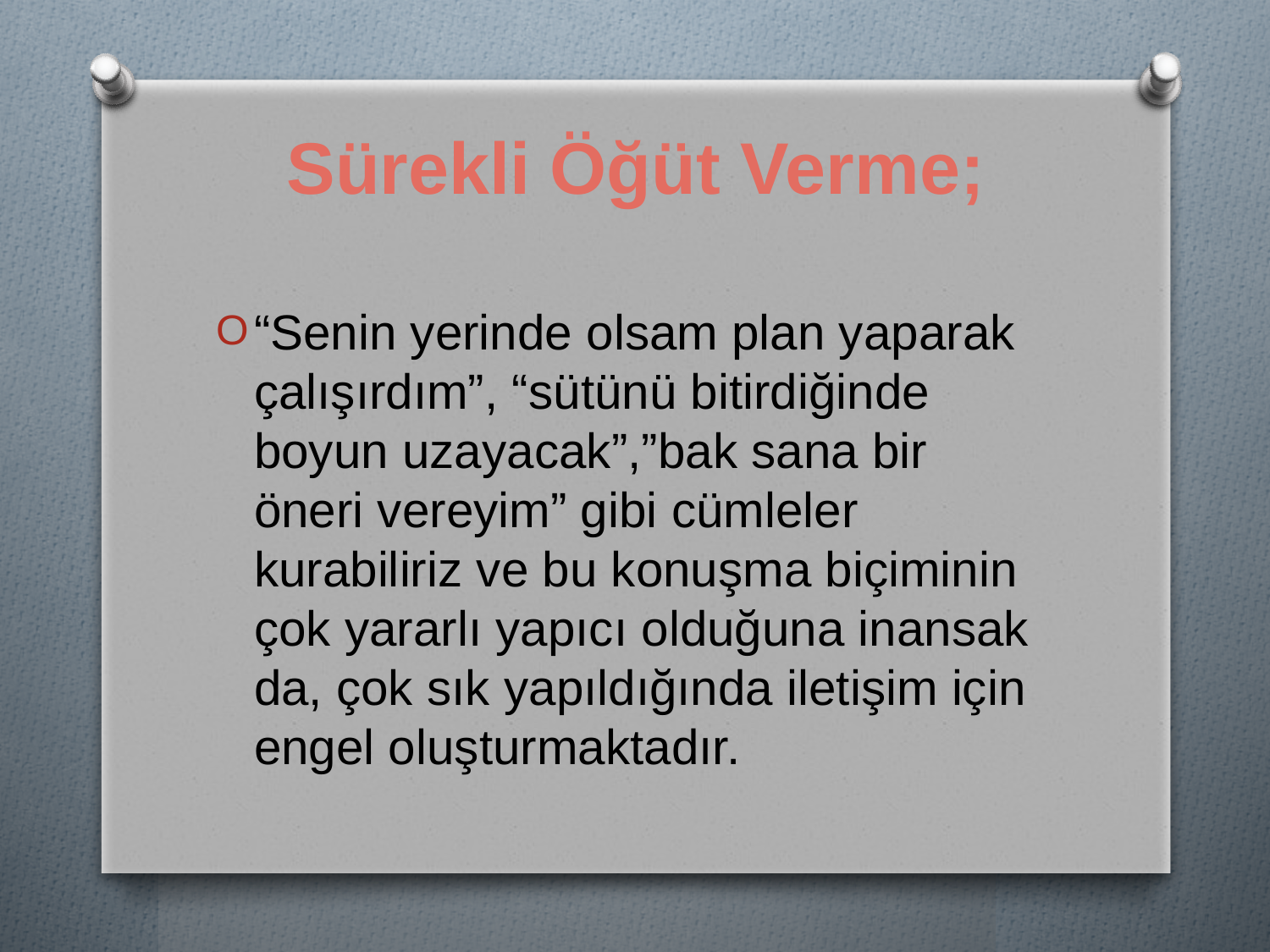

# Sürekli Öğüt Verme;
“Senin yerinde olsam plan yaparak çalışırdım”, “sütünü bitirdiğinde boyun uzayacak”,”bak sana bir öneri vereyim” gibi cümleler kurabiliriz ve bu konuşma biçiminin çok yararlı yapıcı olduğuna inansak da, çok sık yapıldığında iletişim için engel oluşturmaktadır.